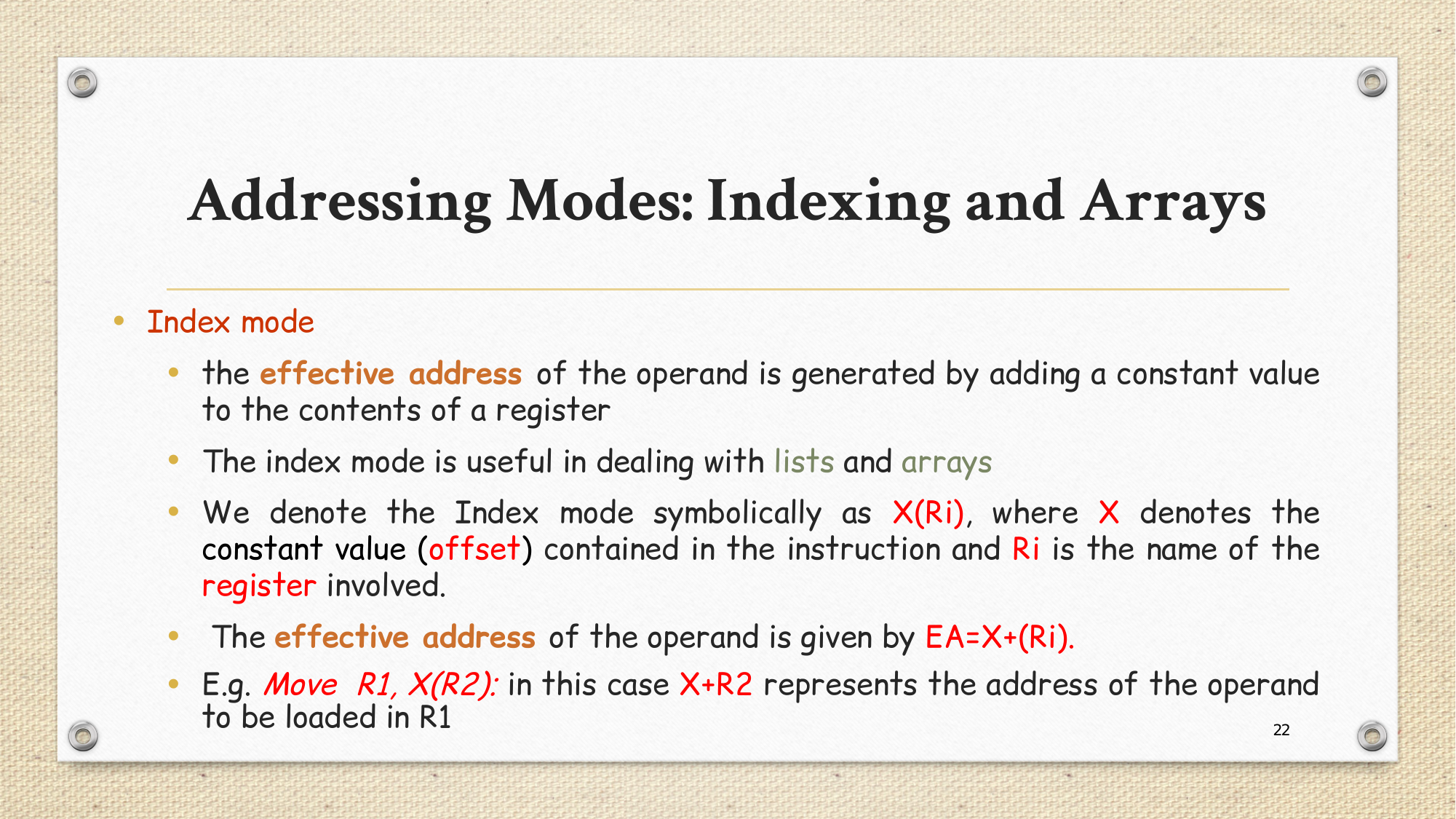

# Addressing Modes: Indexing and Arrays
Index mode
the effective address of the operand is generated by adding a constant value to the contents of a register
The index mode is useful in dealing with lists and arrays
We denote the Index mode symbolically as X(Ri), where X denotes the constant value (offset) contained in the instruction and Ri is the name of the register involved.
 The effective address of the operand is given by EA=X+(Ri).
E.g. Move  R1, X(R2): in this case X+R2 represents the address of the operand to be loaded in R1
22